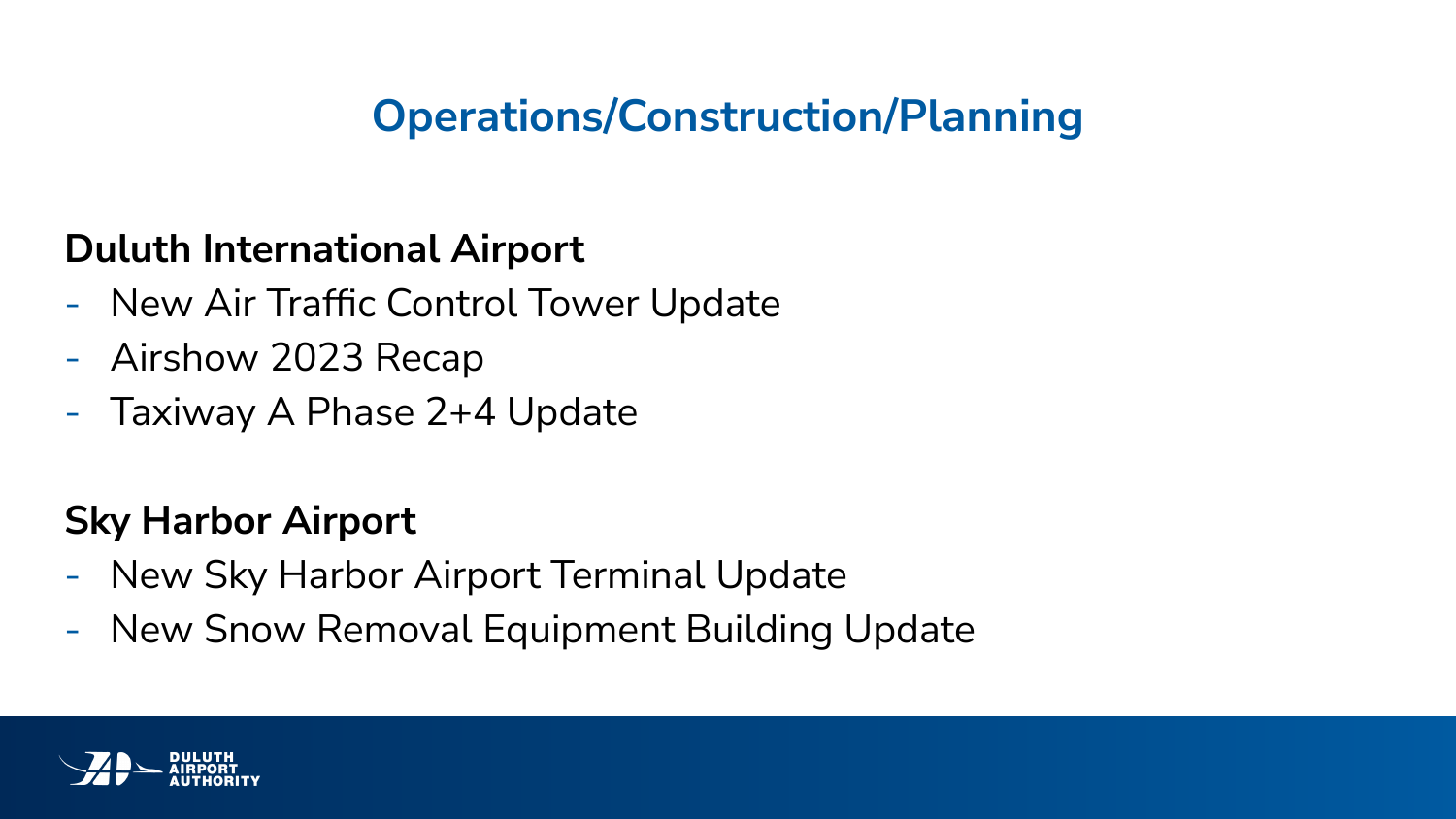

# Operations/Construction/Planning
Duluth International Airport
New Air Traffic Control Tower Update
Airshow 2023 Recap
Taxiway A Phase 2+4 Update

Sky Harbor Airport
New Sky Harbor Airport Terminal Update
New Snow Removal Equipment Building Update